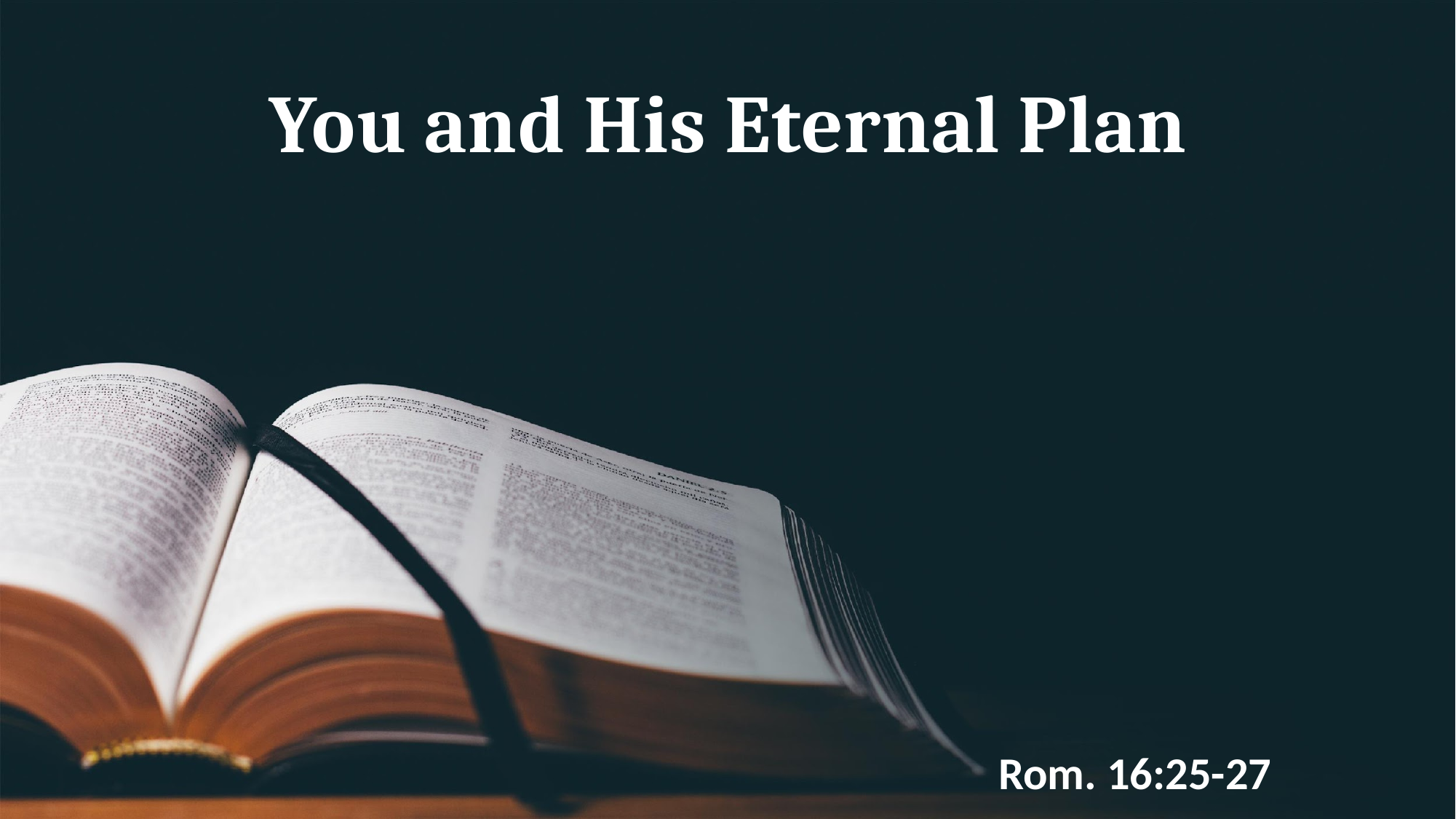

# You and His Eternal Plan
Rom. 16:25-27